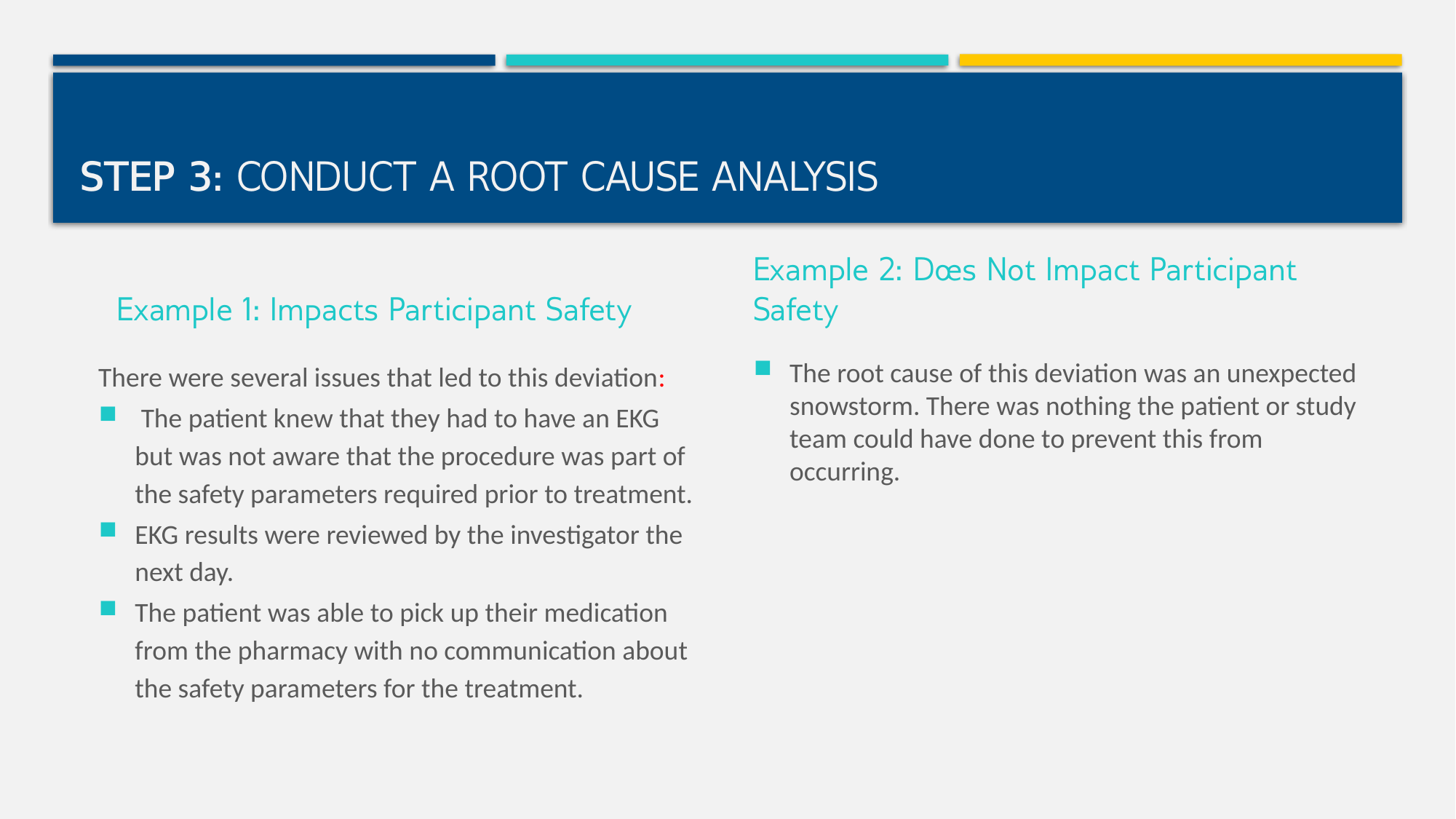

# Step 3: Conduct a Root Cause Analysis
Example 2: Does Not Impact Participant Safety
Example 1: Impacts Participant Safety
There were several issues that led to this deviation:
 The patient knew that they had to have an EKG but was not aware that the procedure was part of the safety parameters required prior to treatment.
EKG results were reviewed by the investigator the next day.
The patient was able to pick up their medication from the pharmacy with no communication about the safety parameters for the treatment.
The root cause of this deviation was an unexpected snowstorm. There was nothing the patient or study team could have done to prevent this from occurring.